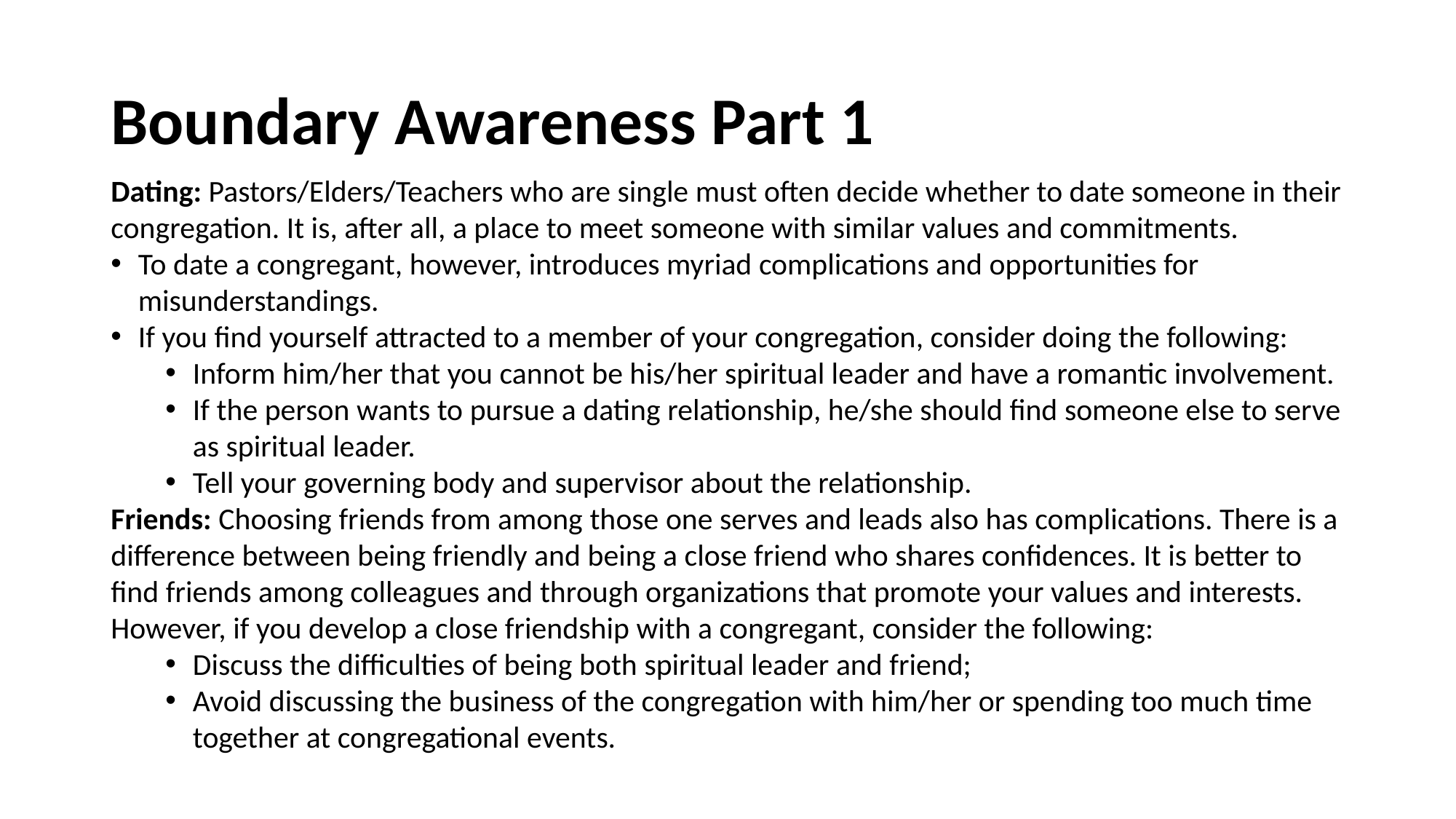

# Boundary Awareness Part 1
Dating: Pastors/Elders/Teachers who are single must often decide whether to date someone in their congregation. It is, after all, a place to meet someone with similar values and commitments.
To date a congregant, however, introduces myriad complications and opportunities for misunderstandings.
If you find yourself attracted to a member of your congregation, consider doing the following:
Inform him/her that you cannot be his/her spiritual leader and have a romantic involvement.
If the person wants to pursue a dating relationship, he/she should find someone else to serve as spiritual leader.
Tell your governing body and supervisor about the relationship.
Friends: Choosing friends from among those one serves and leads also has complications. There is a difference between being friendly and being a close friend who shares confidences. It is better to find friends among colleagues and through organizations that promote your values and interests. However, if you develop a close friendship with a congregant, consider the following:
Discuss the difficulties of being both spiritual leader and friend;
Avoid discussing the business of the congregation with him/her or spending too much time together at congregational events.